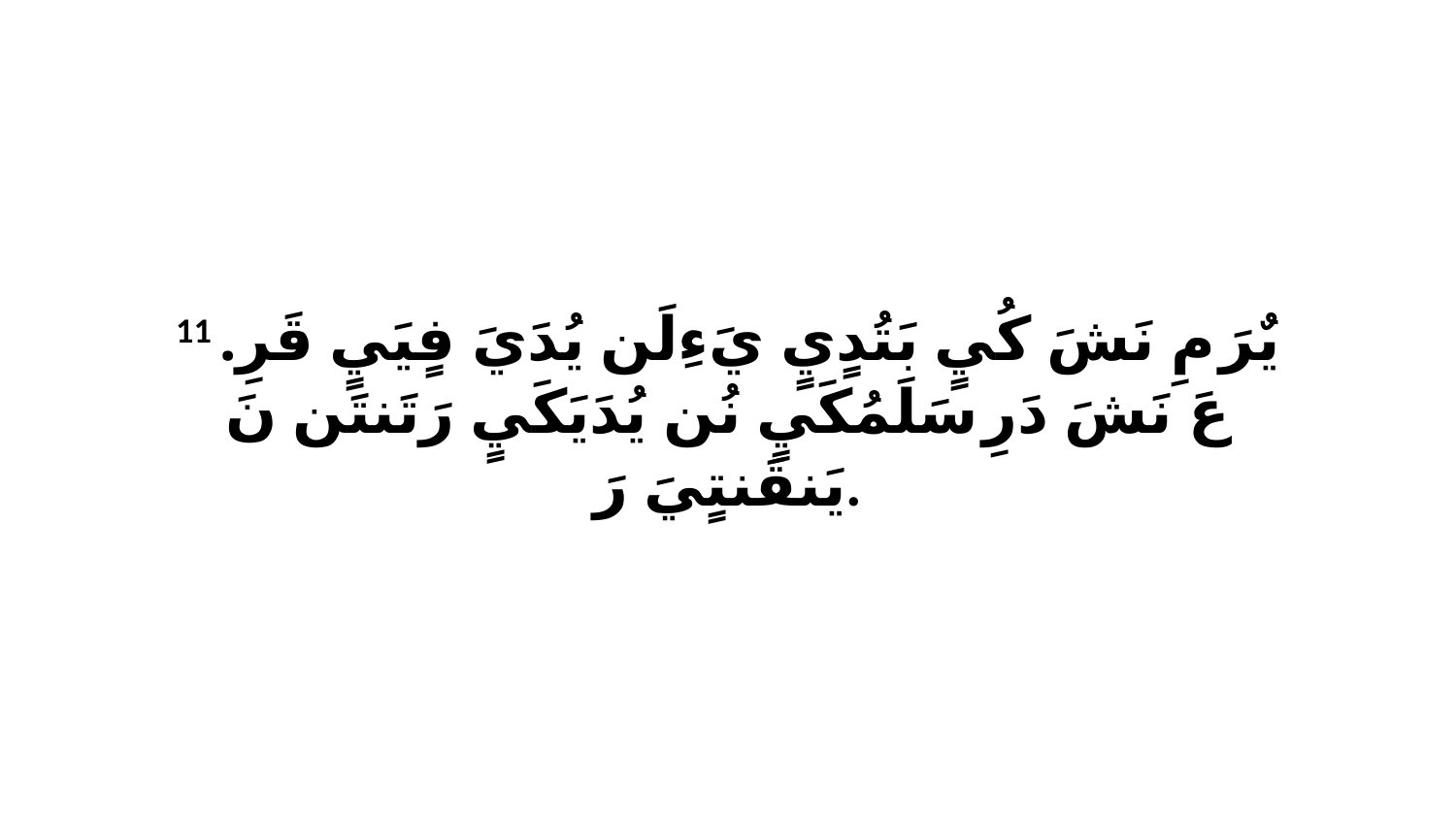

11 يٌرَ مِ نَشَ كُيٍ بَتُدٍيٍ يَءِلَن يُدَيَ فٍيَيٍ قَرِ. عَ نَشَ دَرِ سَلَمُكَيٍ نُن يُدَيَكَيٍ رَتَنتَن نَ يَنقَنتٍيَ رَ.